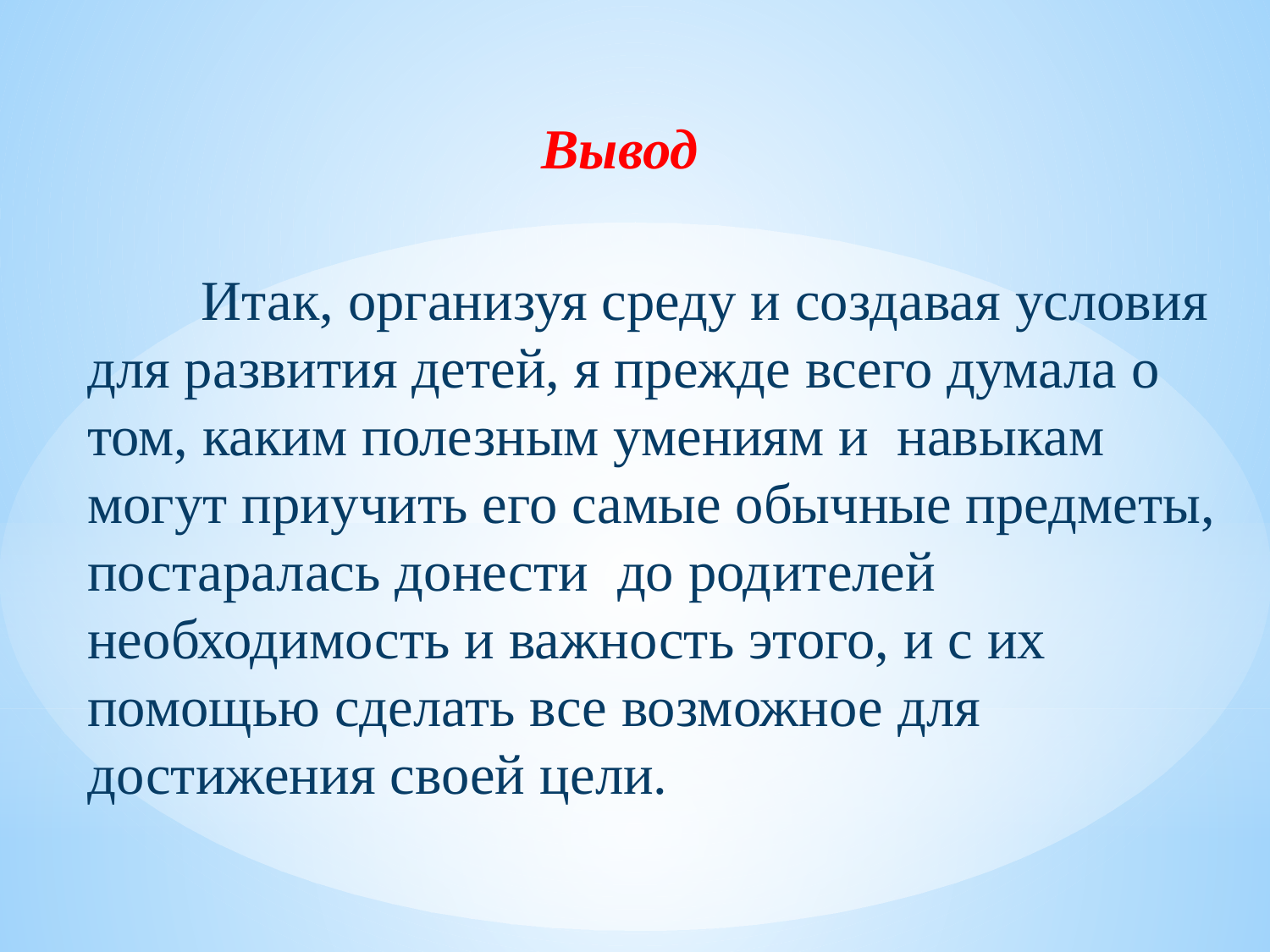

Вывод
        Итак, организуя среду и создавая условия для развития детей, я прежде всего думала о том, каким полезным умениям и  навыкам могут приучить его самые обычные предметы, постаралась донести  до родителей необходимость и важность этого, и с их помощью сделать все возможное для достижения своей цели.